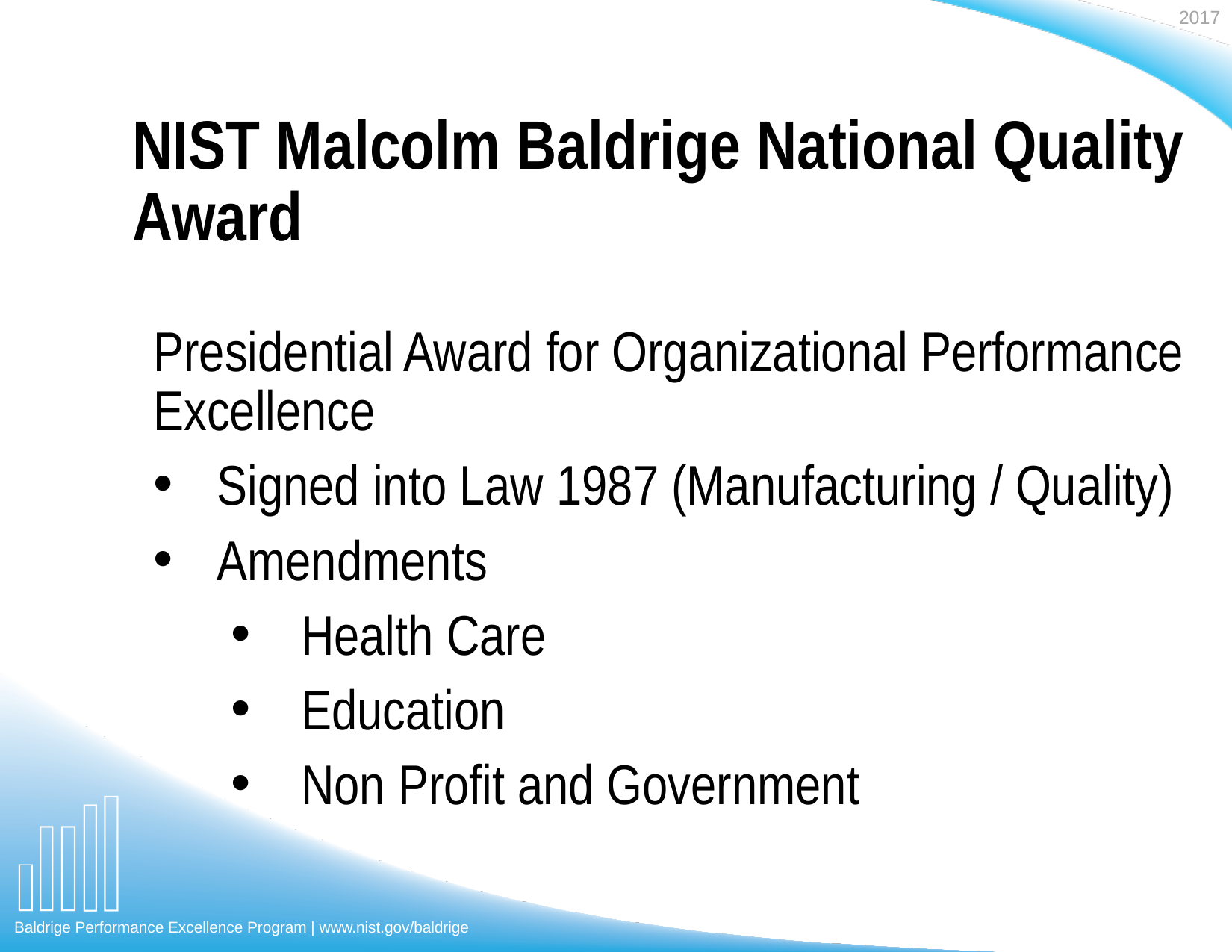

# NIST Malcolm Baldrige National Quality Award
Presidential Award for Organizational Performance Excellence
Signed into Law 1987 (Manufacturing / Quality)
Amendments
Health Care
Education
Non Profit and Government